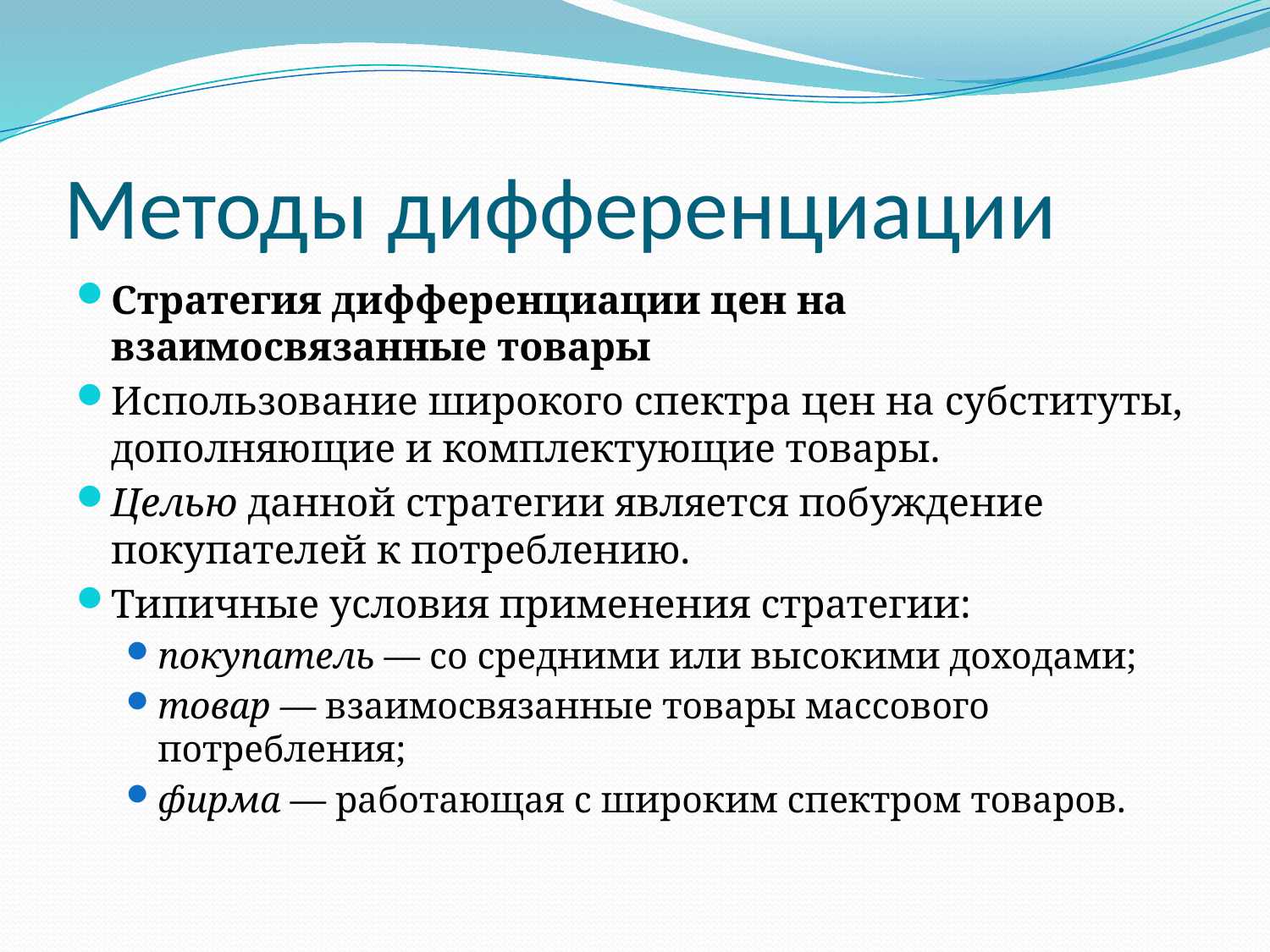

# Методы дифференциации
Стратегия дифференциации цен на взаимосвязанные товары
Использование широкого спектра цен на субституты, дополняющие и комплектующие товары.
Целью данной стратегии является побуждение покупателей к потреблению.
Типичные условия применения стратегии:
покупатель — со средними или высокими доходами;
товар — взаимосвязанные товары массового потребления;
фирма — работающая с широким спектром товаров.